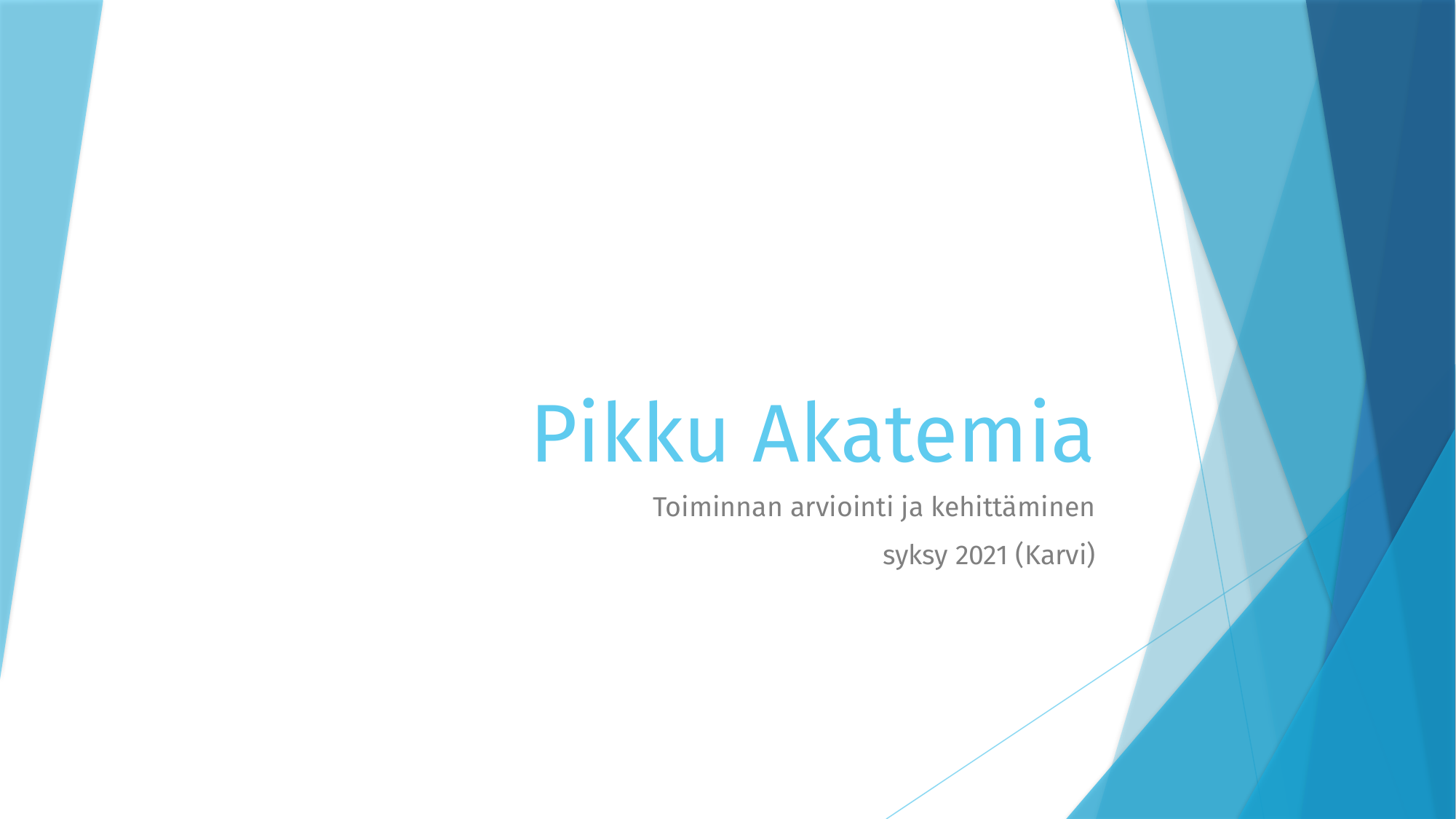

# Pikku Akatemia
Toiminnan arviointi ja kehittäminen
syksy 2021 (Karvi)